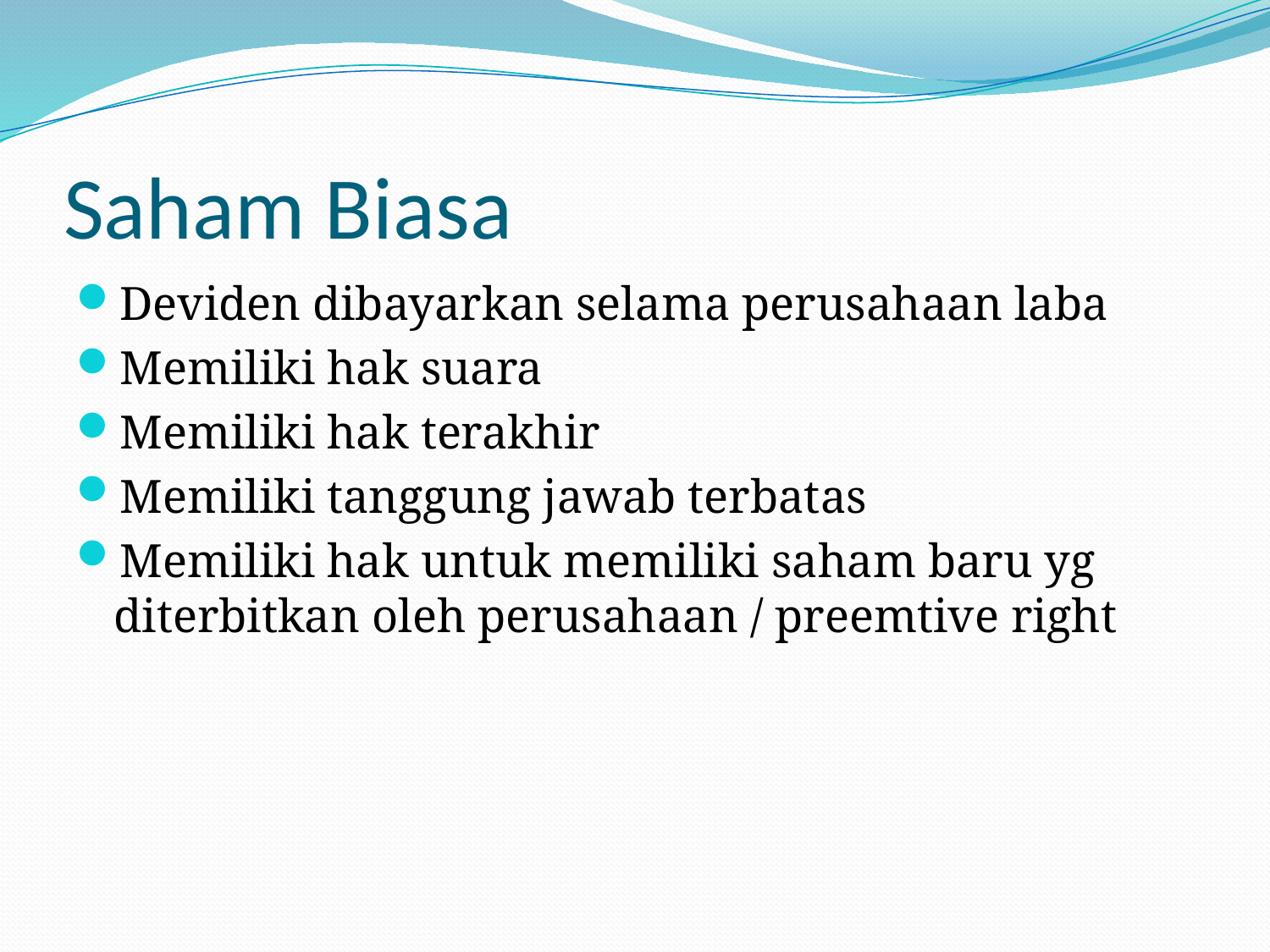

# Saham Biasa
Deviden dibayarkan selama perusahaan laba
Memiliki hak suara
Memiliki hak terakhir
Memiliki tanggung jawab terbatas
Memiliki hak untuk memiliki saham baru yg diterbitkan oleh perusahaan / preemtive right